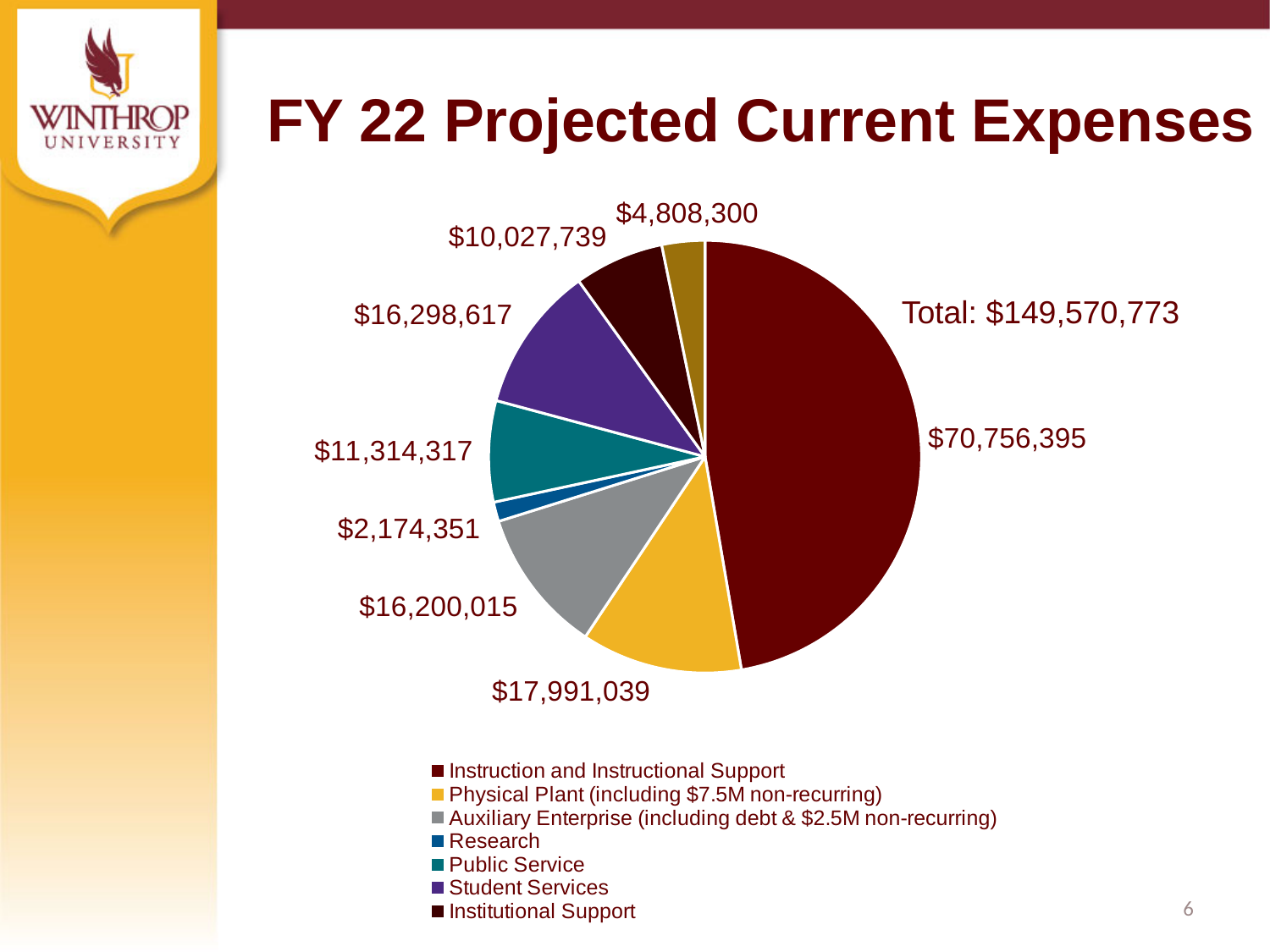

# FY 22 Projected Current Expenses

### Chart

| Category | Sales |
|---|---|
| Instruction and Instructional Support | 70756395.0 |
| Physical Plant (including $7.5M non-recurring) | 17991039.0 |
| Auxiliary Enterprise (including debt & $2.5M non-recurring) | 16200015.0 |
| Research | 2174351.0 |
| Public Service | 11314317.0 |
| Student Services | 16298617.0 |
| Institutional Support | 10027739.0 |
| Debt Service (institutional and athletic) | 4808300.0 |
Total: $149,570,773
6